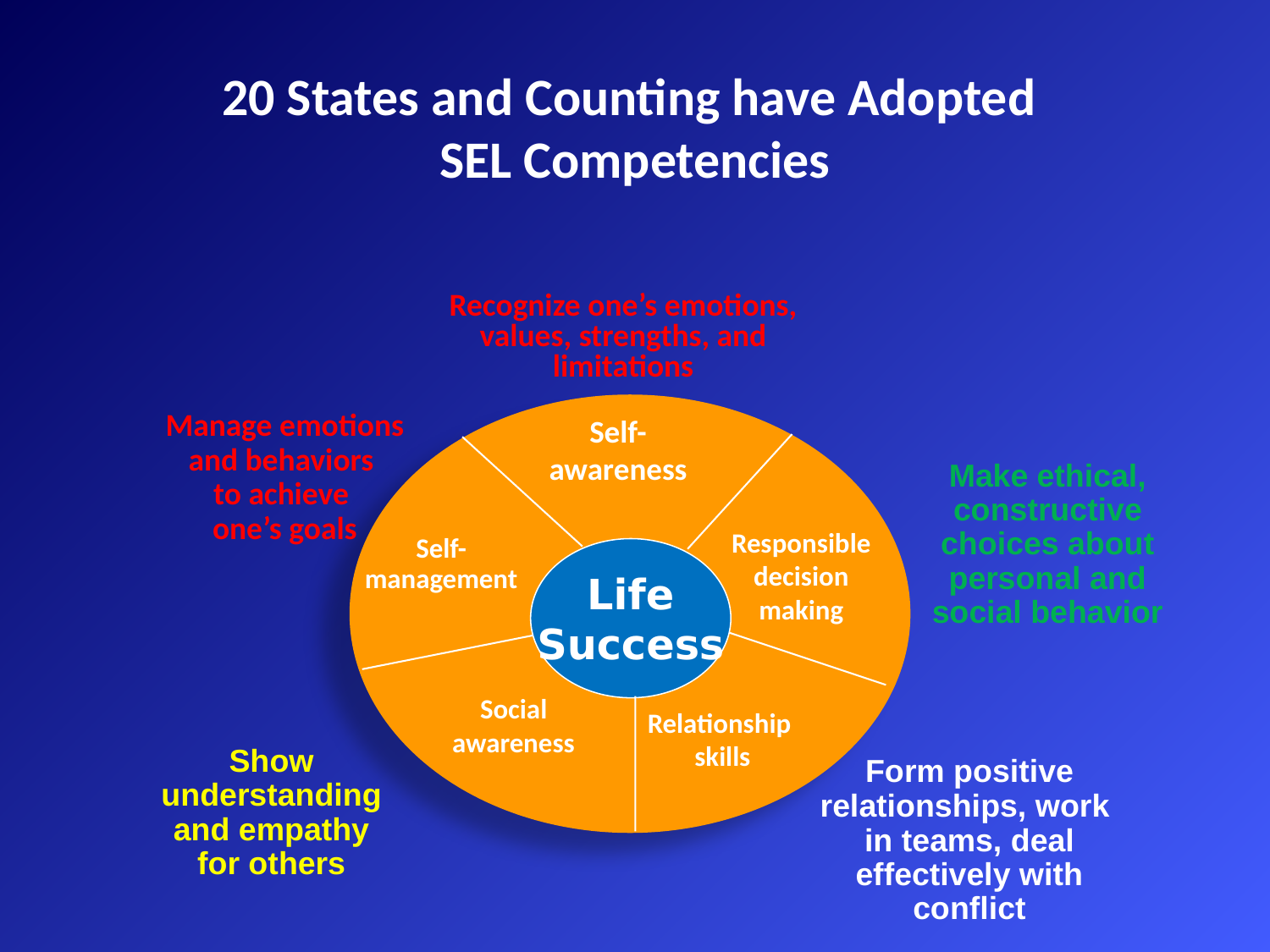

20 States and Counting have Adopted
SEL Competencies
Recognize one’s emotions, values, strengths, and limitations

Manage emotions and behaviors
to achieve
one’s goals
Self-awareness

Make ethical, constructive choices about personal and social behavior
Responsible decision making
Self-management
Life
Success

Social awareness

Relationship
skills
Show understanding and empathy for others
Form positive
relationships, work
in teams, deal effectively with conflict